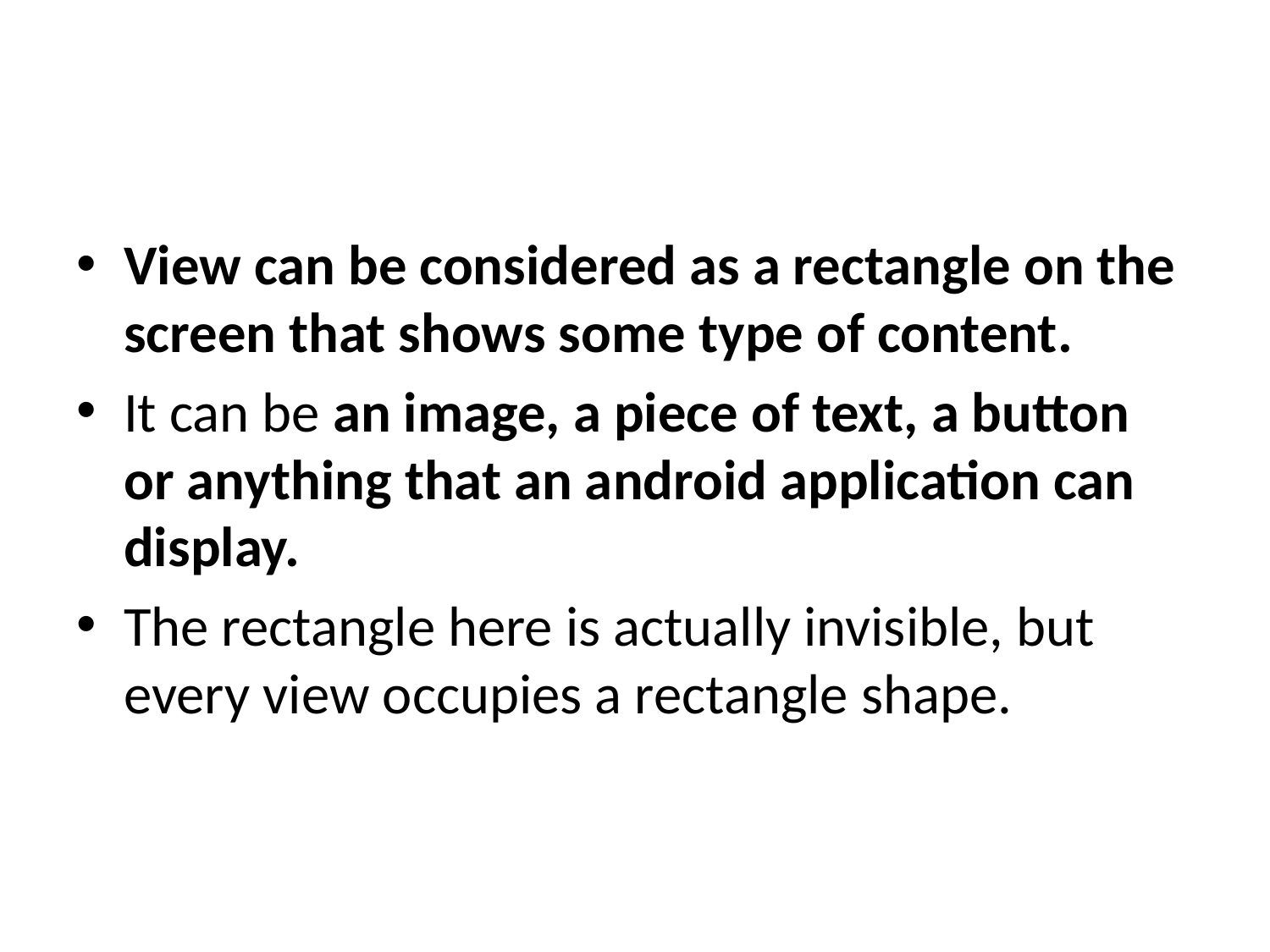

#
View can be considered as a rectangle on the screen that shows some type of content.
It can be an image, a piece of text, a button or anything that an android application can display.
The rectangle here is actually invisible, but every view occupies a rectangle shape.